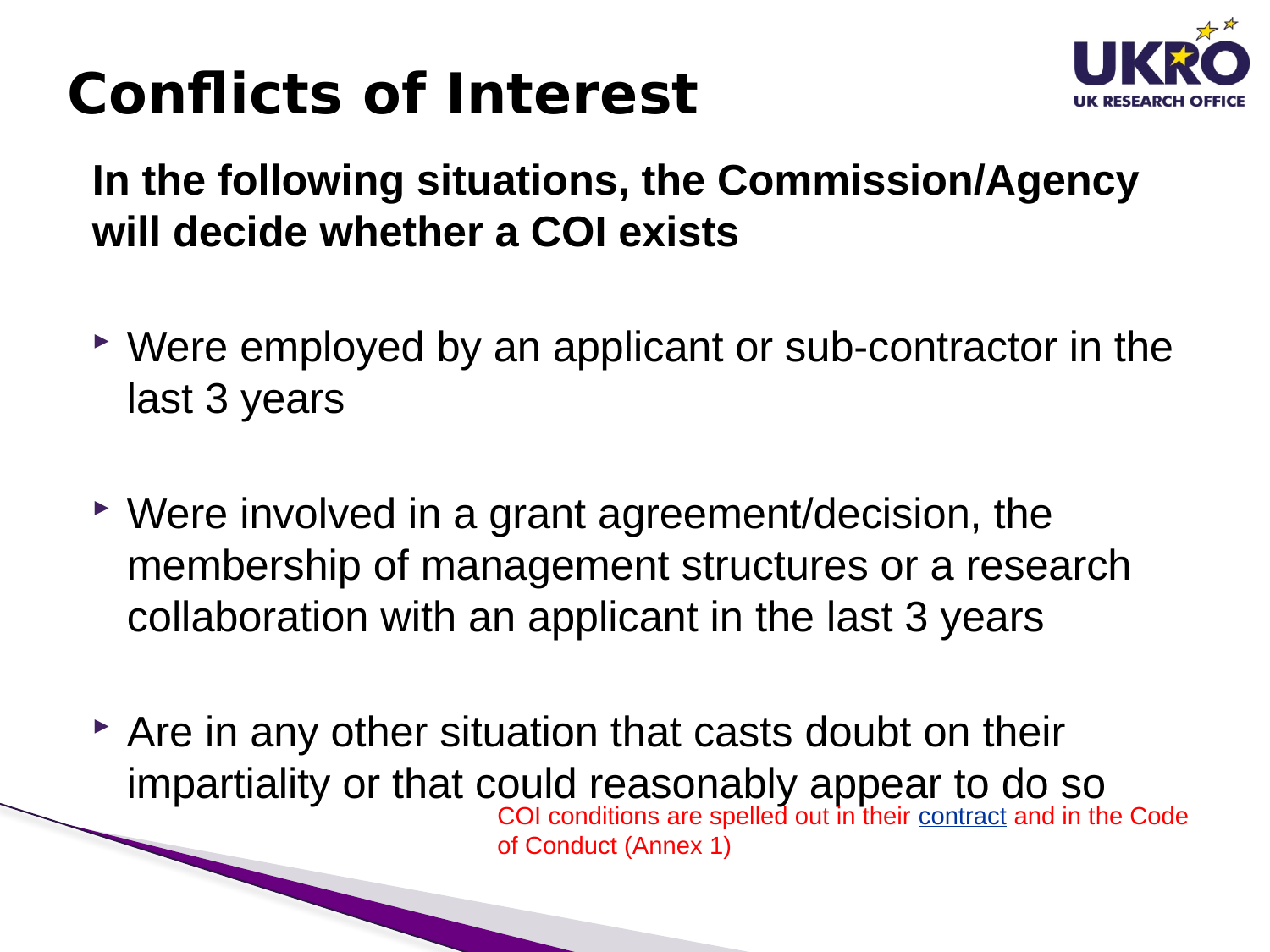

# Conflicts of Interest
In the following situations, the Commission/Agency will decide whether a COI exists

Were employed by an applicant or sub-contractor in the last 3 years

Were involved in a grant agreement/decision, the membership of management structures or a research collaboration with an applicant in the last 3 years

Are in any other situation that casts doubt on their impartiality or that could reasonably appear to do so

COI conditions are spelled out in their contract and in the Code of Conduct (Annex 1)